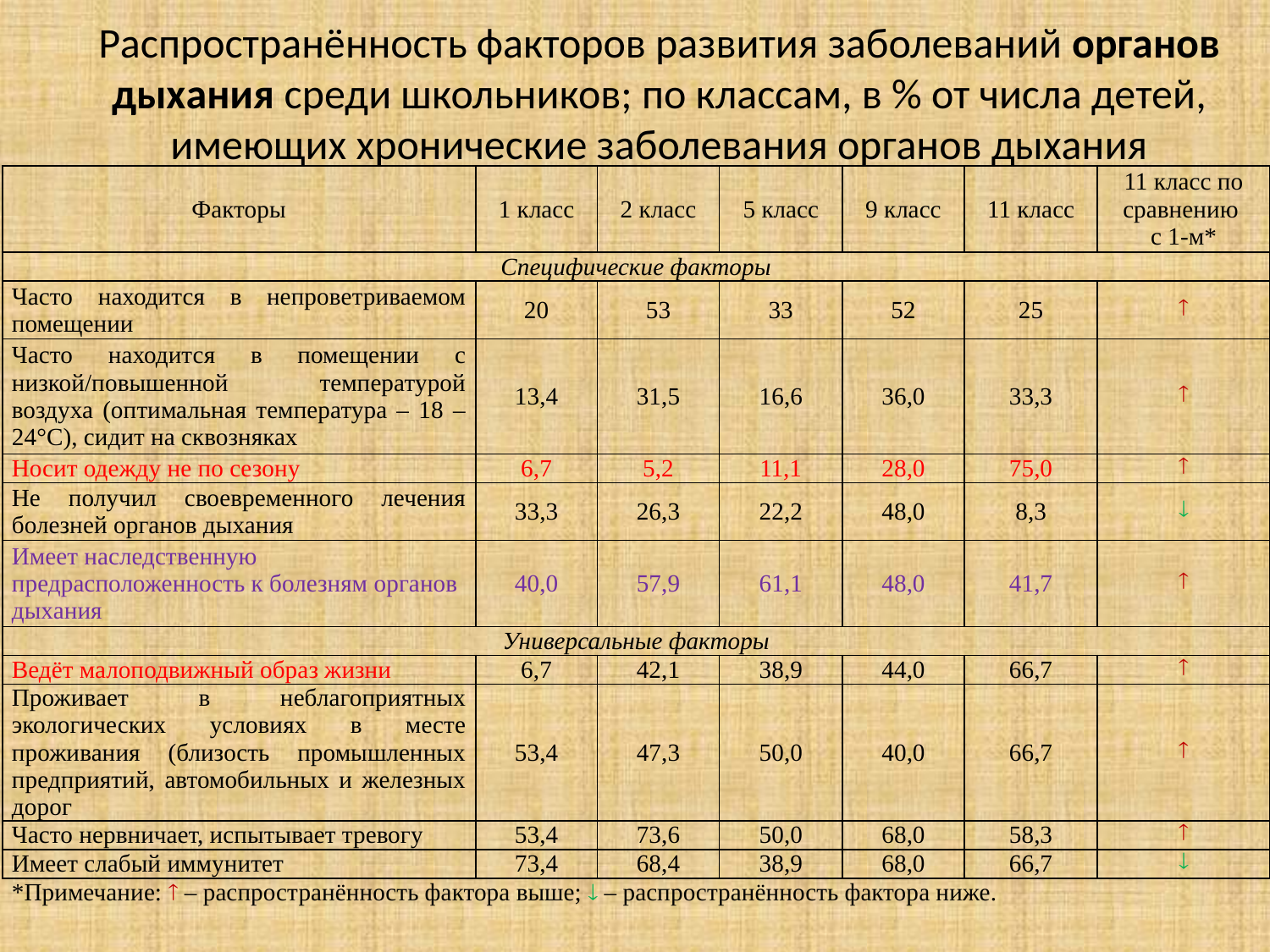

# Распространённость факторов развития заболеваний органов дыхания среди школьников; по классам, в % от числа детей, имеющих хронические заболевания органов дыхания
| Факторы | 1 класс | 2 класс | 5 класс | 9 класс | 11 класс | 11 класс по сравнению с 1-м\* |
| --- | --- | --- | --- | --- | --- | --- |
| Специфические факторы |  |  |  |  |  |  |
| Часто находится в непроветриваемом помещении | 20 | 53 | 33 | 52 | 25 | ↑ |
| Часто находится в помещении с низкой/повышенной температурой воздуха (оптимальная температура – 18 – 24°C), сидит на сквозняках | 13,4 | 31,5 | 16,6 | 36,0 | 33,3 | ↑ |
| Носит одежду не по сезону | 6,7 | 5,2 | 11,1 | 28,0 | 75,0 | ↑ |
| Не получил своевременного лечения болезней органов дыхания | 33,3 | 26,3 | 22,2 | 48,0 | 8,3 | ↓ |
| Имеет наследственную предрасположенность к болезням органов дыхания | 40,0 | 57,9 | 61,1 | 48,0 | 41,7 | ↑ |
| Универсальные факторы |  |  |  |  |  |  |
| Ведёт малоподвижный образ жизни | 6,7 | 42,1 | 38,9 | 44,0 | 66,7 | ↑ |
| Проживает в неблагоприятных экологических условиях в месте проживания (близость промышленных предприятий, автомобильных и железных дорог | 53,4 | 47,3 | 50,0 | 40,0 | 66,7 | ↑ |
| Часто нервничает, испытывает тревогу | 53,4 | 73,6 | 50,0 | 68,0 | 58,3 | ↑ |
| Имеет слабый иммунитет | 73,4 | 68,4 | 38,9 | 68,0 | 66,7 | ↓ |
| \*Примечание: ↑ – распространённость фактора выше; ↓ – распространённость фактора ниже. |  |  |  |  |  |  |